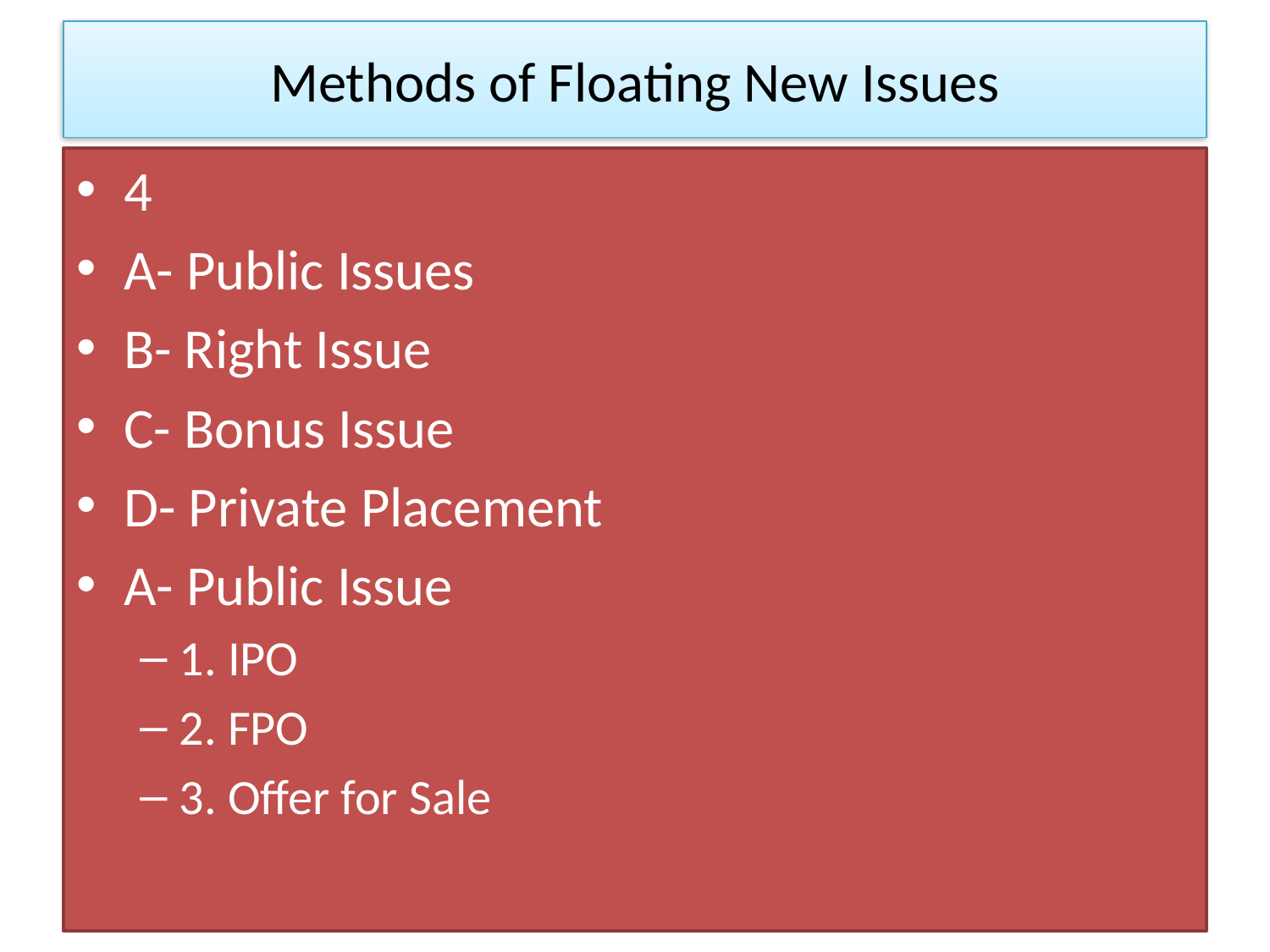

# Methods of Floating New Issues
4
A- Public Issues
B- Right Issue
C- Bonus Issue
D- Private Placement
A- Public Issue
1. IPO
2. FPO
3. Offer for Sale